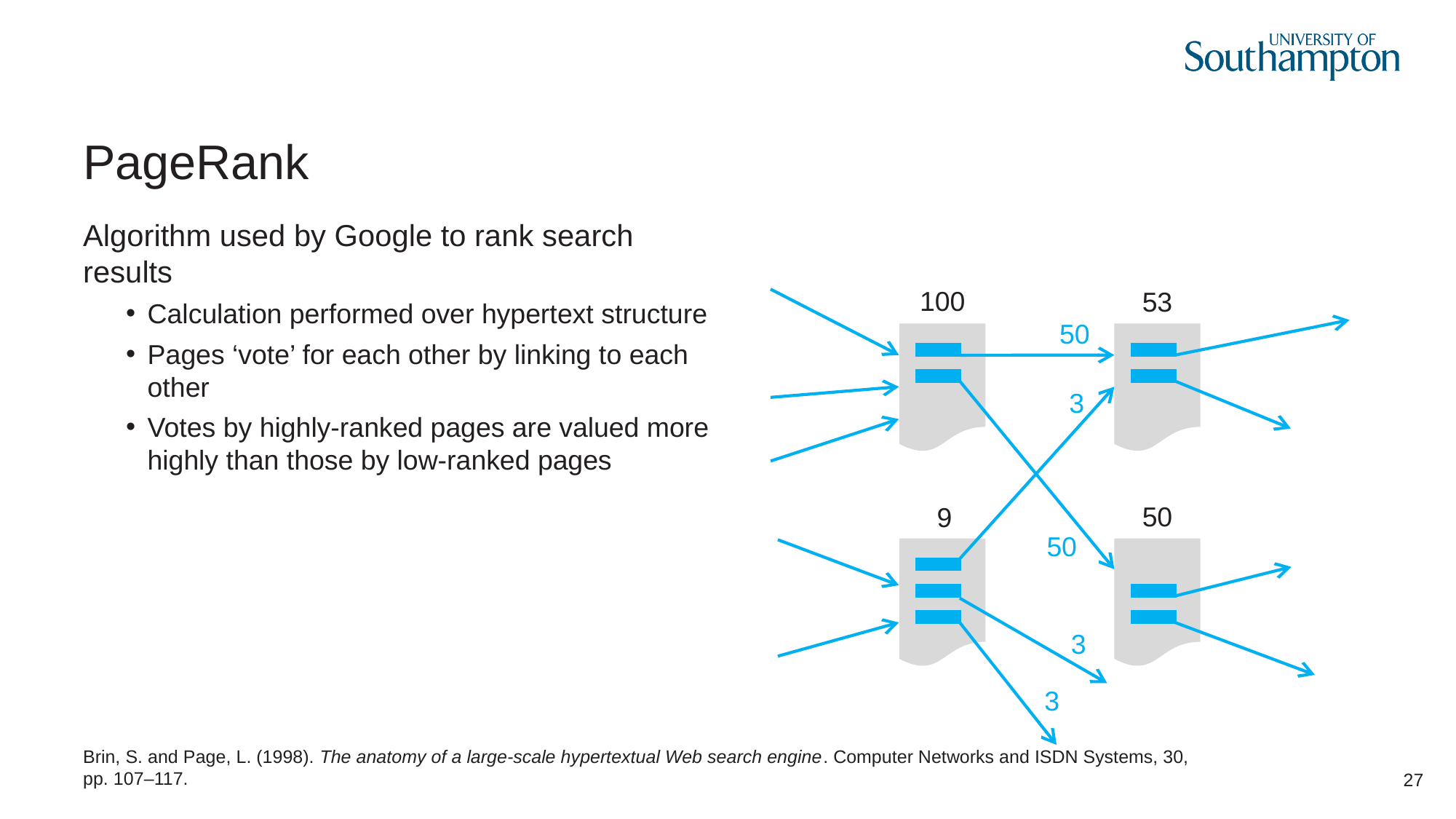

# PageRank
Algorithm used by Google to rank search results
Calculation performed over hypertext structure
Pages ‘vote’ for each other by linking to each other
Votes by highly-ranked pages are valued more highly than those by low-ranked pages
100
53

50

3

50
9
50

3

3
Brin, S. and Page, L. (1998). The anatomy of a large-scale hypertextual Web search engine. Computer Networks and ISDN Systems, 30,
pp. 107–117.